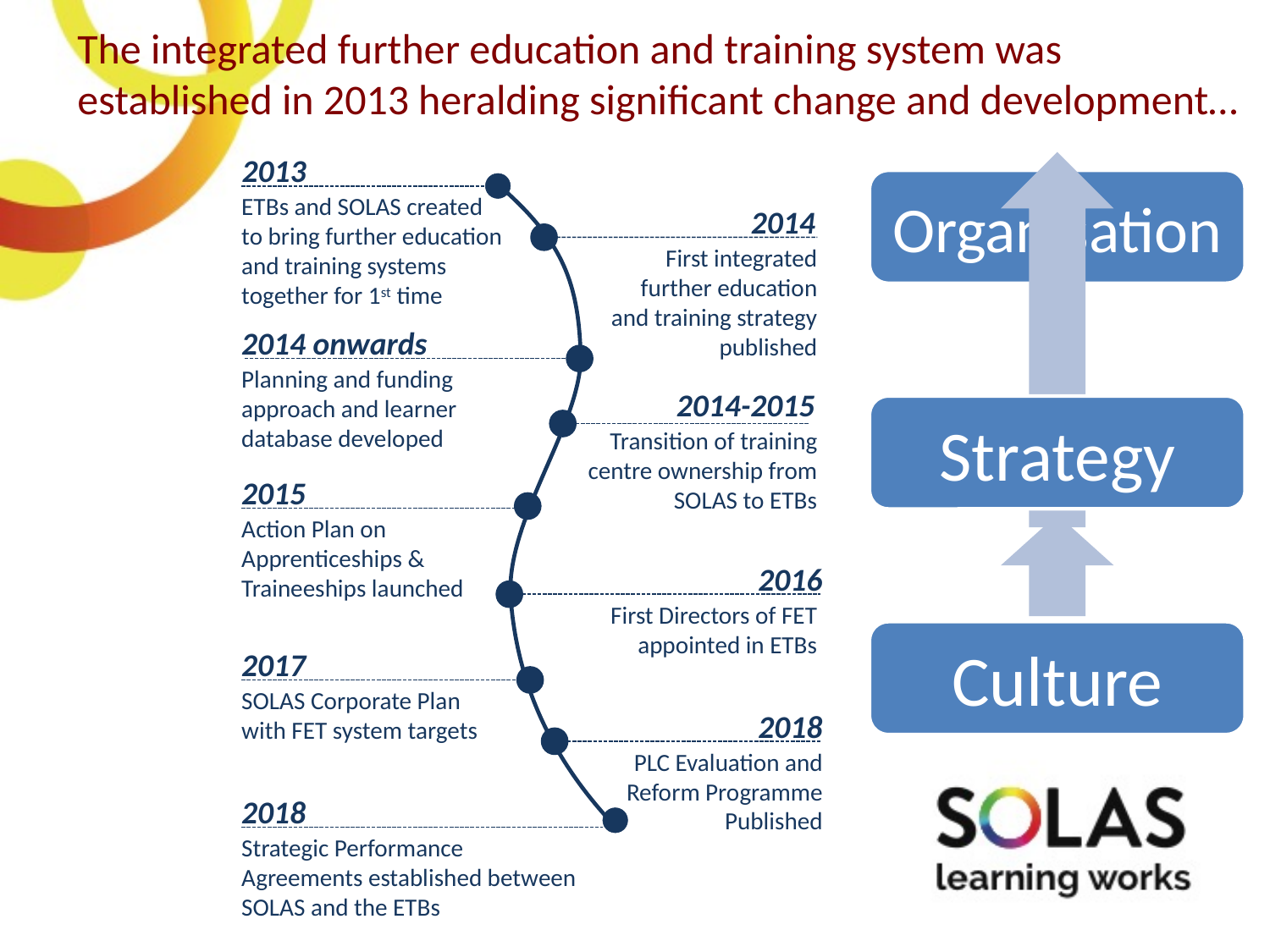

The integrated further education and training system was established in 2013 heralding significant change and development…
2013

ETBs and SOLAS created to bring further education and training systems together for 1st time
2014

First integrated further education and training strategy published
2014 onwards

Planning and funding approach and learner database developed
2014-2015

Transition of training centre ownership from SOLAS to ETBs
2015

Action Plan on Apprenticeships & Traineeships launched
2016

First Directors of FET appointed in ETBs
2017

SOLAS Corporate Plan with FET system targets
2018

PLC Evaluation and Reform Programme Published
2018

Strategic Performance Agreements established between SOLAS and the ETBs
Organisation
Strategy
Culture